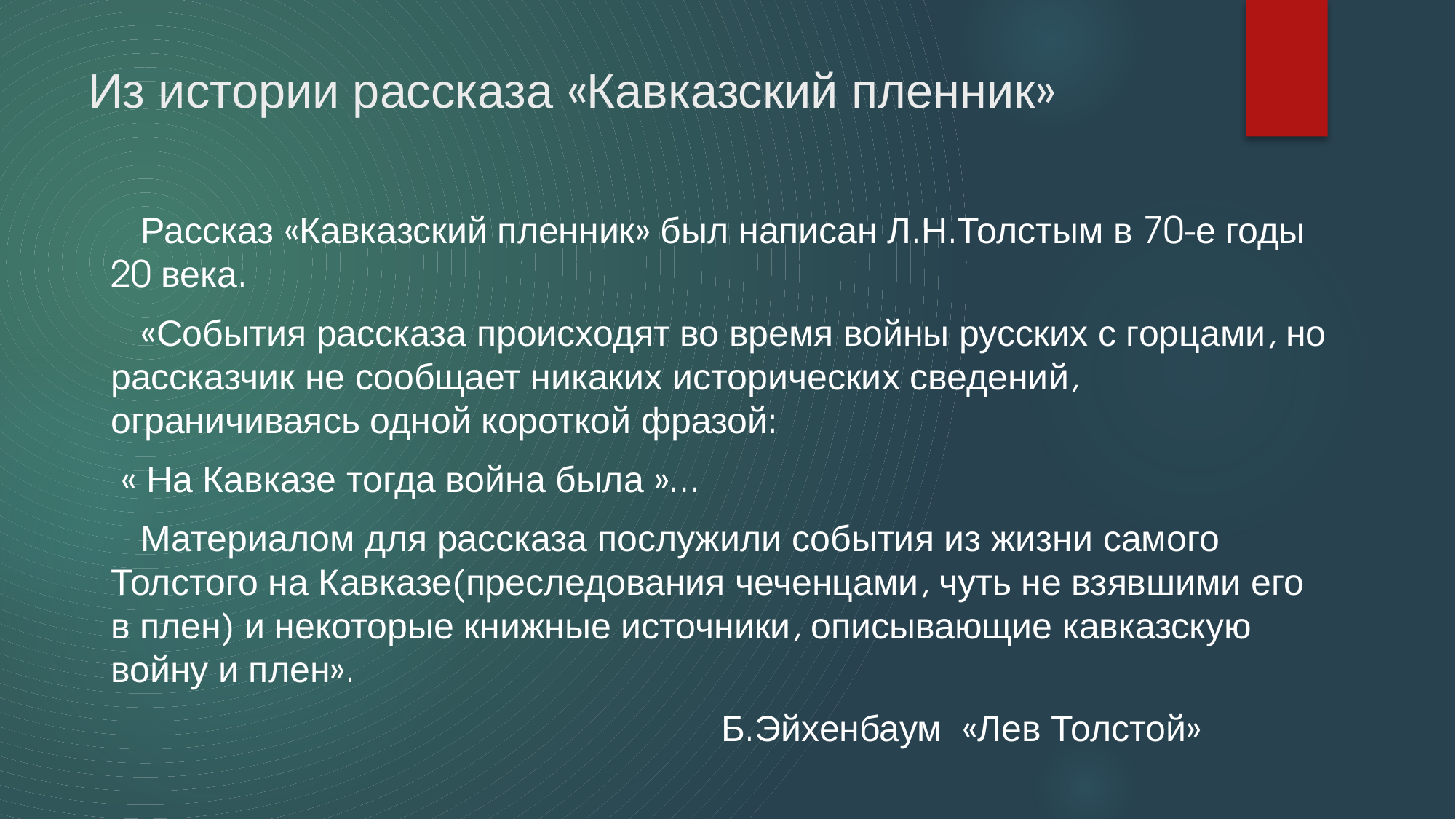

# Из истории рассказа «Кавказский пленник»
   Рассказ «Кавказский пленник» был написан Л.Н.Толстым в 70-е годы 20 века.
   «События рассказа происходят во время войны русских с горцами, но рассказчик не сообщает никаких исторических сведений, ограничиваясь одной короткой фразой:
 « На Кавказе тогда война была »…
   Материалом для рассказа послужили события из жизни самого Толстого на Кавказе(преследования чеченцами, чуть не взявшими его в плен) и некоторые книжные источники, описывающие кавказскую войну и плен».
                                                             Б.Эйхенбаум  «Лев Толстой»